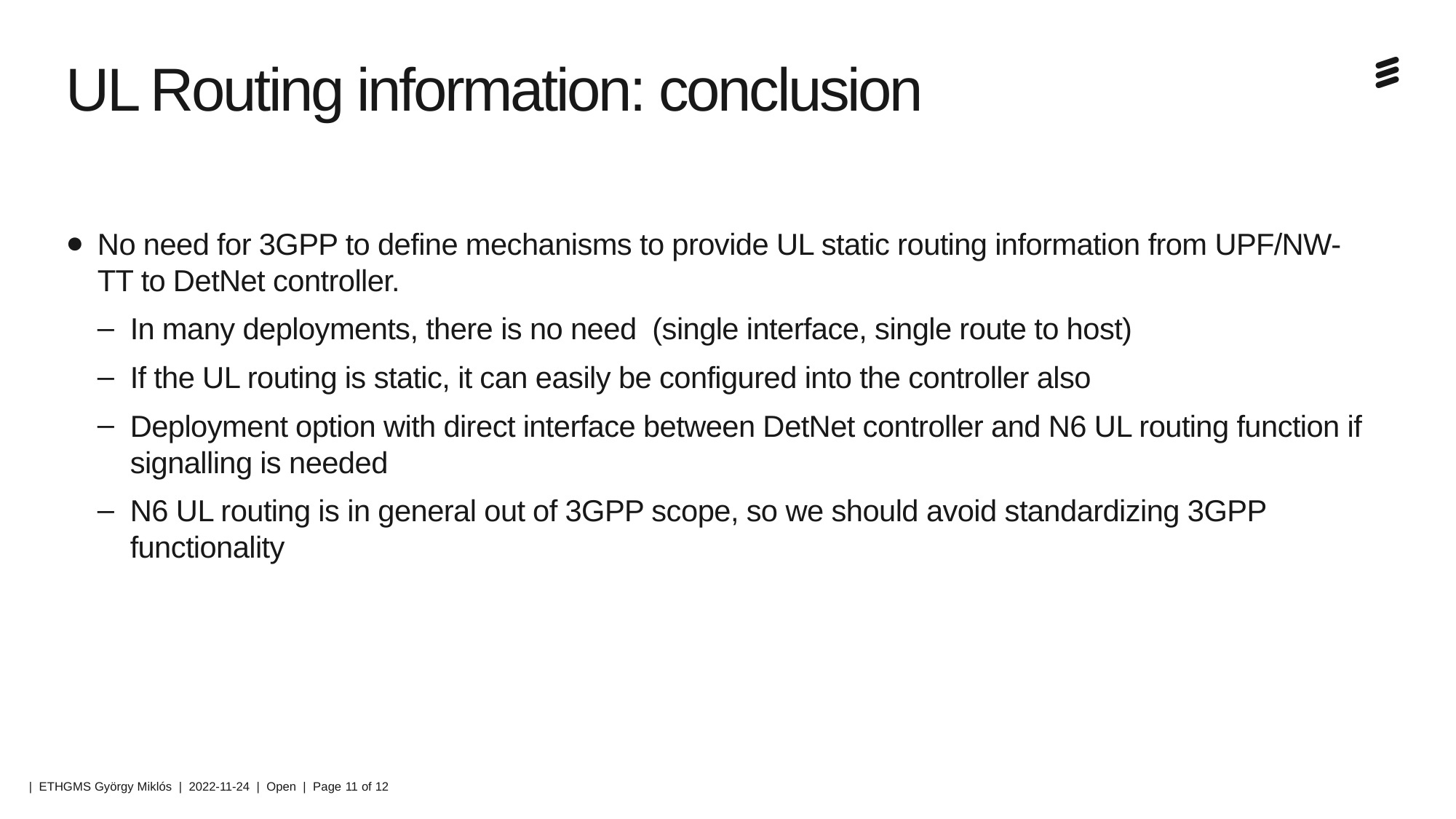

# UL Routing information: conclusion
No need for 3GPP to define mechanisms to provide UL static routing information from UPF/NW-TT to DetNet controller.
In many deployments, there is no need  (single interface, single route to host)
If the UL routing is static, it can easily be configured into the controller also
Deployment option with direct interface between DetNet controller and N6 UL routing function if signalling is needed
N6 UL routing is in general out of 3GPP scope, so we should avoid standardizing 3GPP functionality